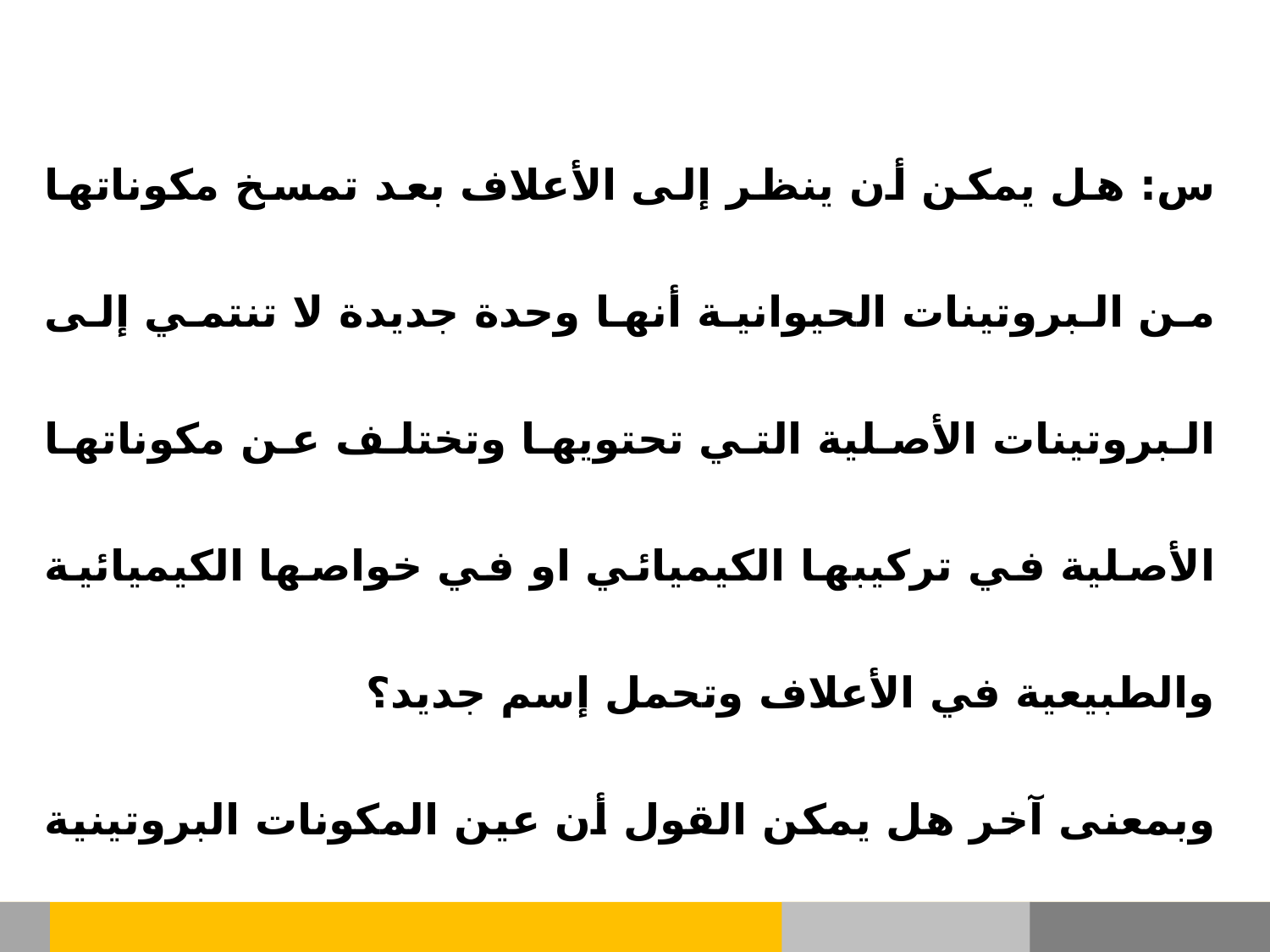

س: هل يمكن أن ينظر إلى الأعلاف بعد تمسخ مكوناتها من البروتينات الحيوانية أنها وحدة جديدة لا تنتمي إلى البروتينات الأصلية التي تحتويها وتختلف عن مكوناتها الأصلية في تركيبها الكيميائي او في خواصها الكيميائية والطبيعية في الأعلاف وتحمل إسم جديد؟
وبمعنى آخر هل يمكن القول أن عين المكونات البروتينية الحيوانية المضافة للأعلاف تحولت إلى منتج جديد يختلف عن أصله الذي تحول منه؟